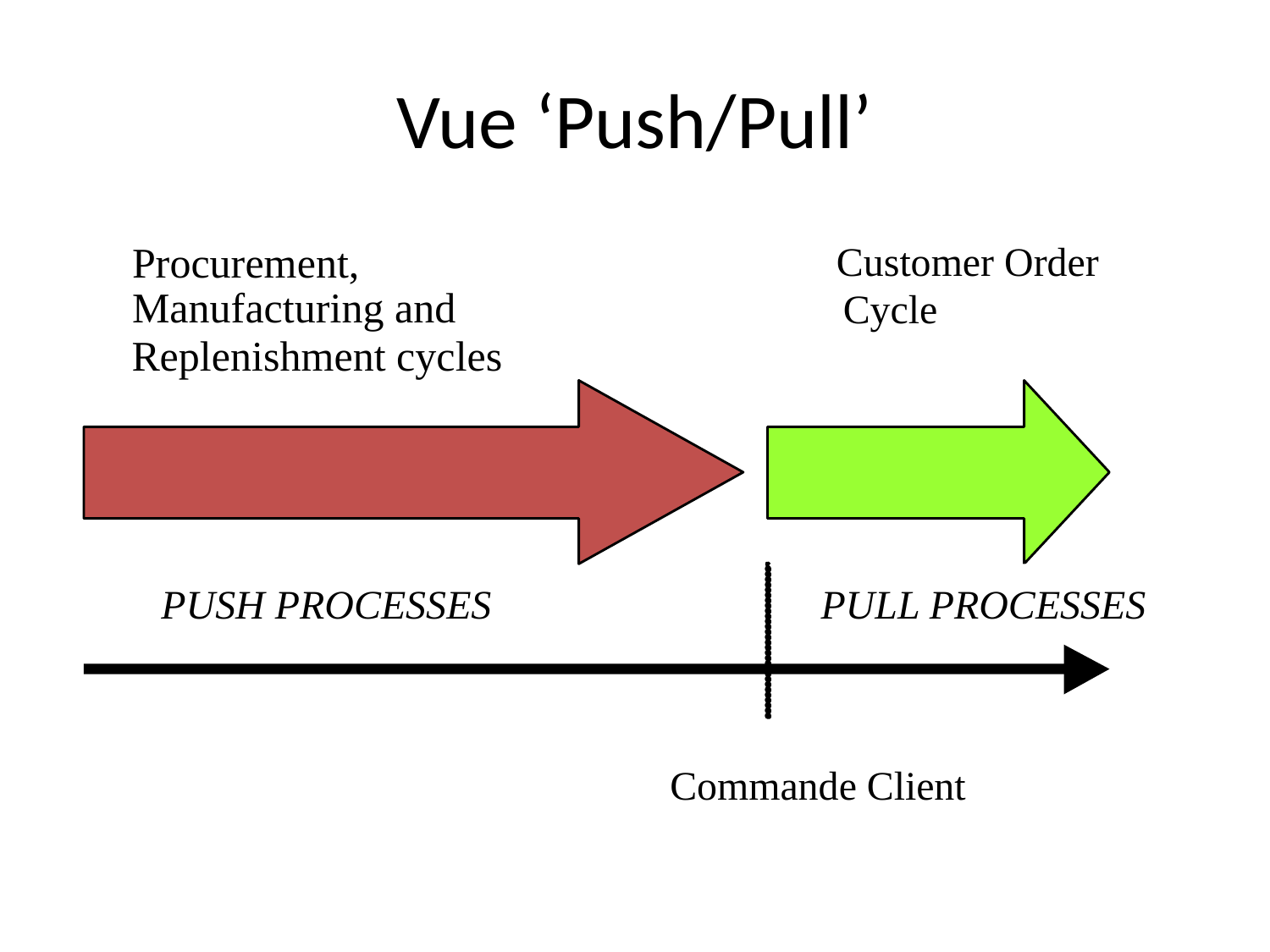

# Vue ‘Push/Pull’

Procurement,
Customer Order
Manufacturing and
Cycle
Replenishment cycles

PUSH PROCESSES
PULL PROCESSES

Commande Client